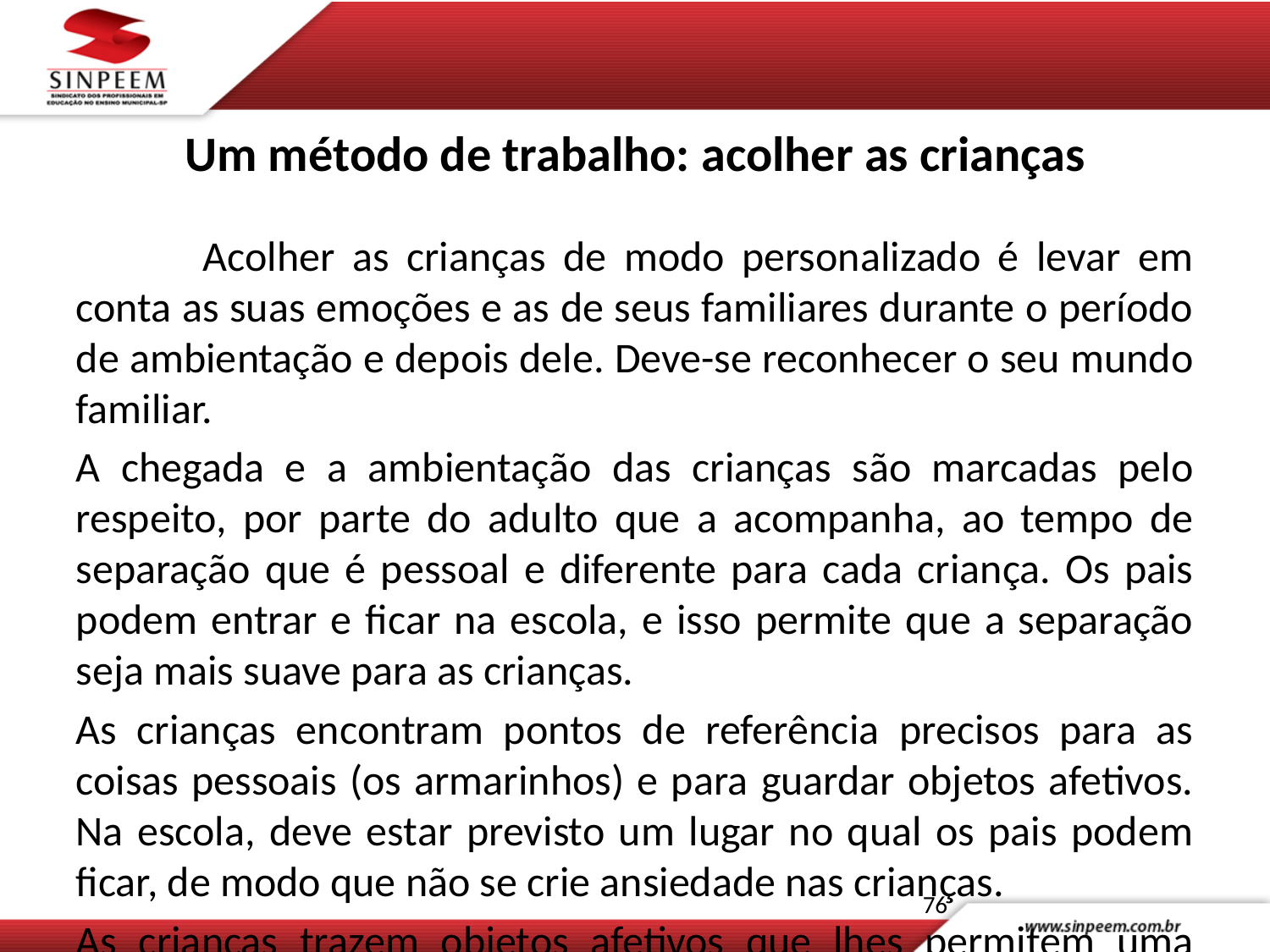

# Um método de trabalho: acolher as crianças
	Acolher as crianças de modo personalizado é levar em conta as suas emoções e as de seus familiares durante o período de ambientação e depois dele. Deve-se reconhecer o seu mundo familiar.
A chegada e a ambientação das crianças são marcadas pelo respeito, por parte do adulto que a acompanha, ao tempo de separação que é pessoal e diferente para cada criança. Os pais podem entrar e ficar na escola, e isso permite que a separação seja mais suave para as crianças.
As crianças encontram pontos de referência precisos para as coisas pessoais (os armarinhos) e para guardar objetos afetivos. Na escola, deve estar previsto um lugar no qual os pais podem ficar, de modo que não se crie ansiedade nas crianças.
As crianças trazem objetos afetivos que lhes permitem uma segurança.
76